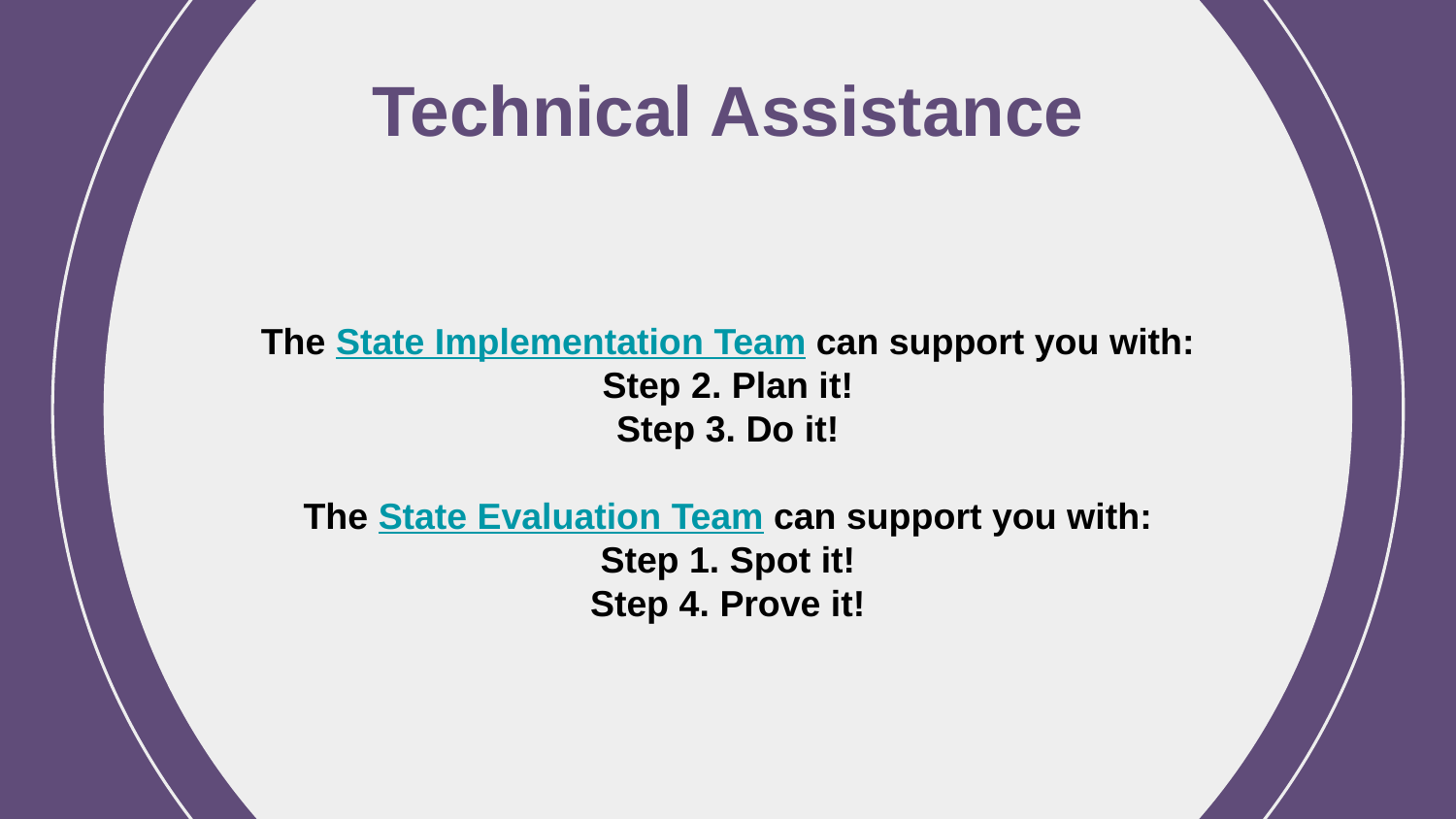

Technical Assistance

The State Implementation Team can support you with:
Step 2. Plan it!
Step 3. Do it!

The State Evaluation Team can support you with:
Step 1. Spot it!
Step 4. Prove it!